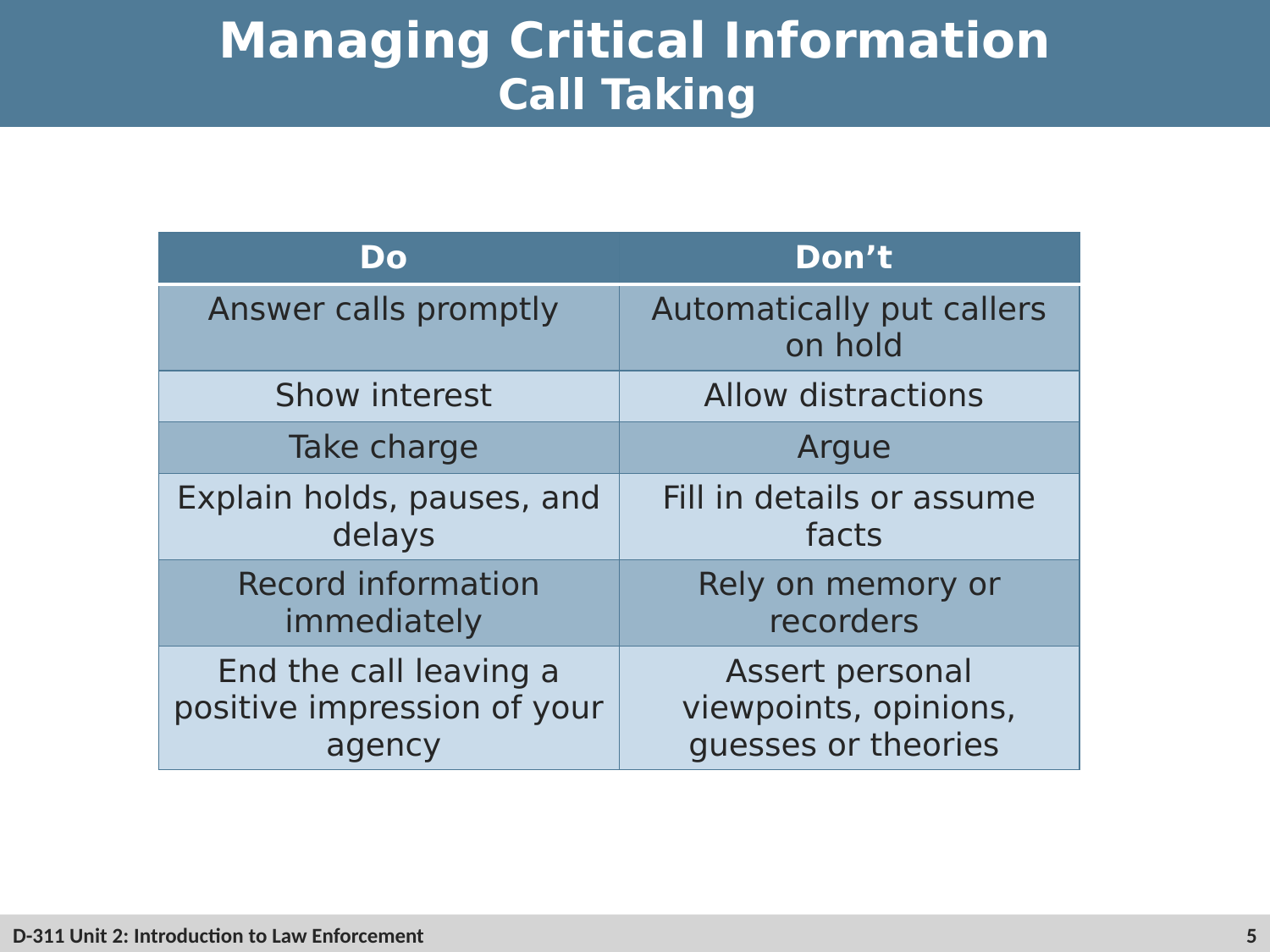

# Managing Critical Information Call Taking

| Do | Don’t |
| --- | --- |
| Answer calls promptly | Automatically put callers on hold |
| Show interest | Allow distractions |
| Take charge | Argue |
| Explain holds, pauses, and delays | Fill in details or assume facts |
| Record information immediately | Rely on memory or recorders |
| End the call leaving a positive impression of your agency | Assert personal viewpoints, opinions, guesses or theories |